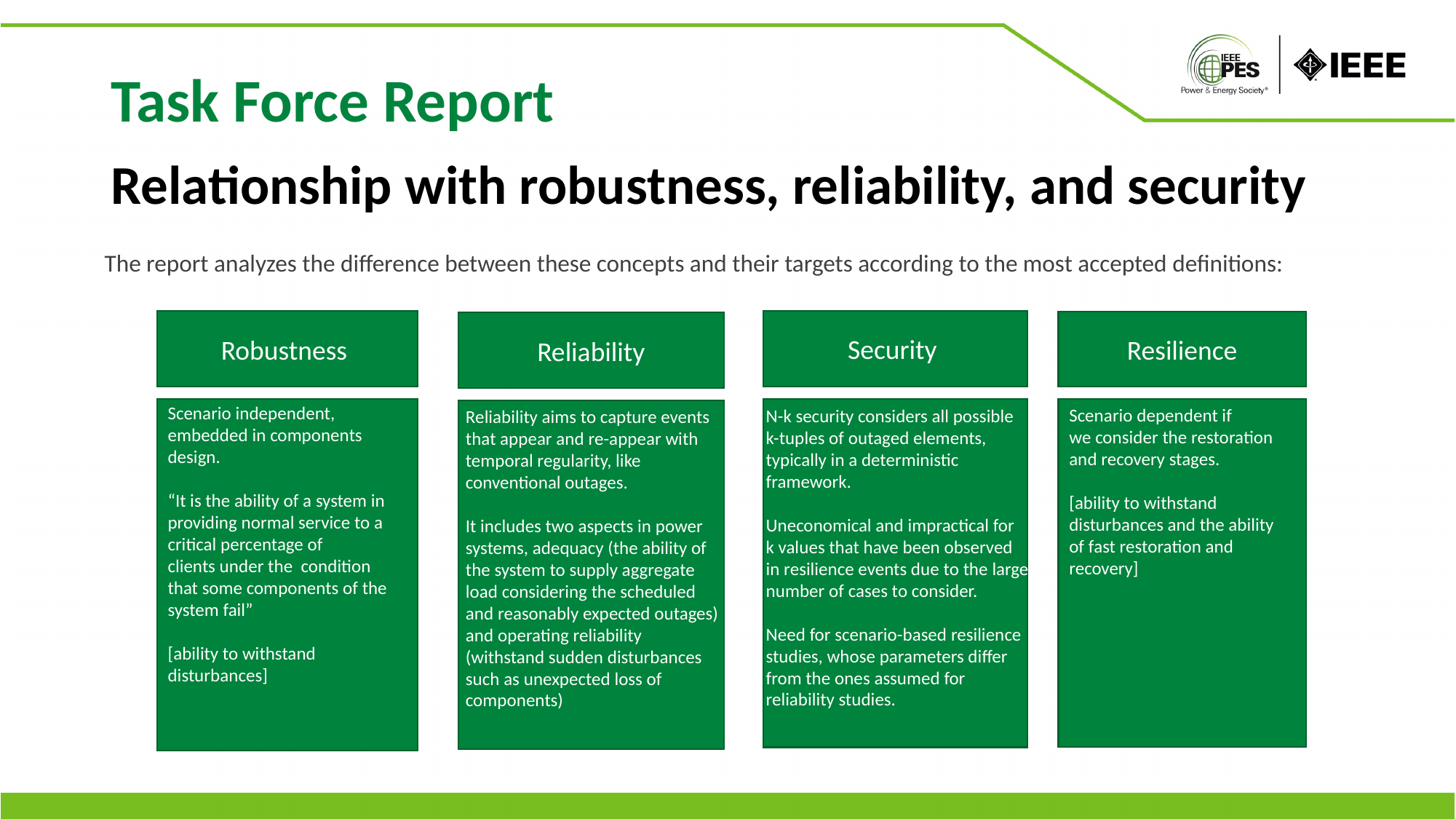

Task Force Report

Relationship with robustness, reliability, and security
The report analyzes the difference between these concepts and their targets according to the most accepted definitions:
Security

N-k security considers all possible k-tuples of outaged elements, typically in a deterministic framework.

Uneconomical and impractical for
k values that have been observed in resilience events due to the large number of cases to consider.

Need for scenario-based resilience studies, whose parameters differ from the ones assumed for reliability studies.
Robustness
Scenario independent, embedded in components design.

“It is the ability of a system in providing normal service to a
critical percentage of
clients under the  condition that some components of the
system fail”
[ability to withstand disturbances]

Resilience
Scenario dependent if
we consider the restoration
and recovery stages.

[ability to withstand
disturbances and the ability of fast restoration and recovery]

Reliability
Reliability aims to capture events that appear and re-appear with temporal regularity, like conventional outages.

It includes two aspects in power systems, adequacy (the ability of the system to supply aggregate load considering the scheduled and reasonably expected outages) and operating reliability (withstand sudden disturbances such as unexpected loss of components)